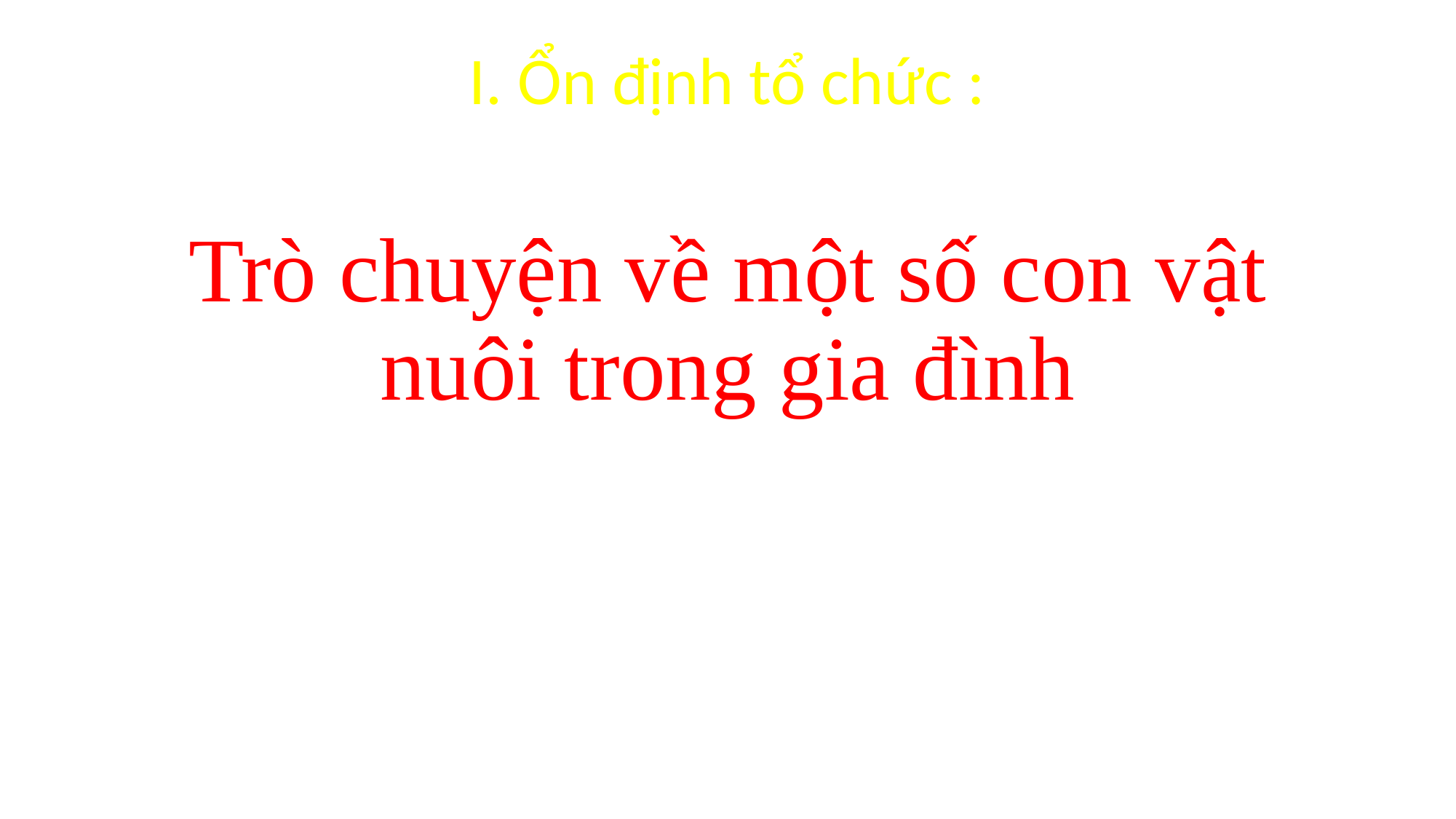

# I. Ổn định tổ chức :
Trò chuyện về một số con vật nuôi trong gia đình